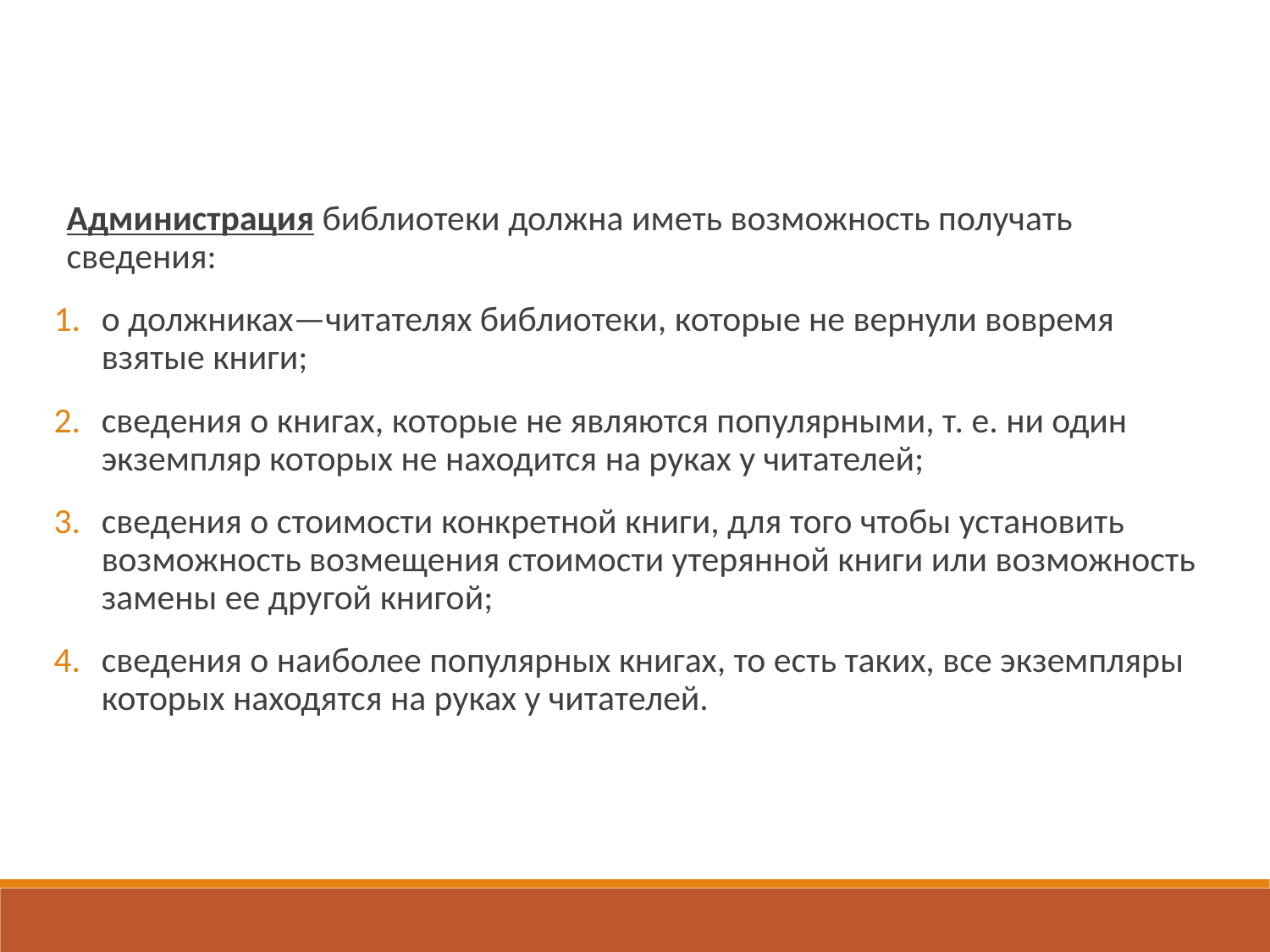

Администрация библиотеки должна иметь возможность получать сведения:
о должниках—читателях библиотеки, которые не вернули вовремя взятые книги;
сведения о книгах, которые не являются популярными, т. е. ни один экземпляр которых не находится на руках у читателей;
сведения о стоимости конкретной книги, для того чтобы установить возможность возмещения стоимости утерянной книги или возможность замены ее другой книгой;
сведения о наиболее популярных книгах, то есть таких, все экземпляры которых находятся на руках у читателей.